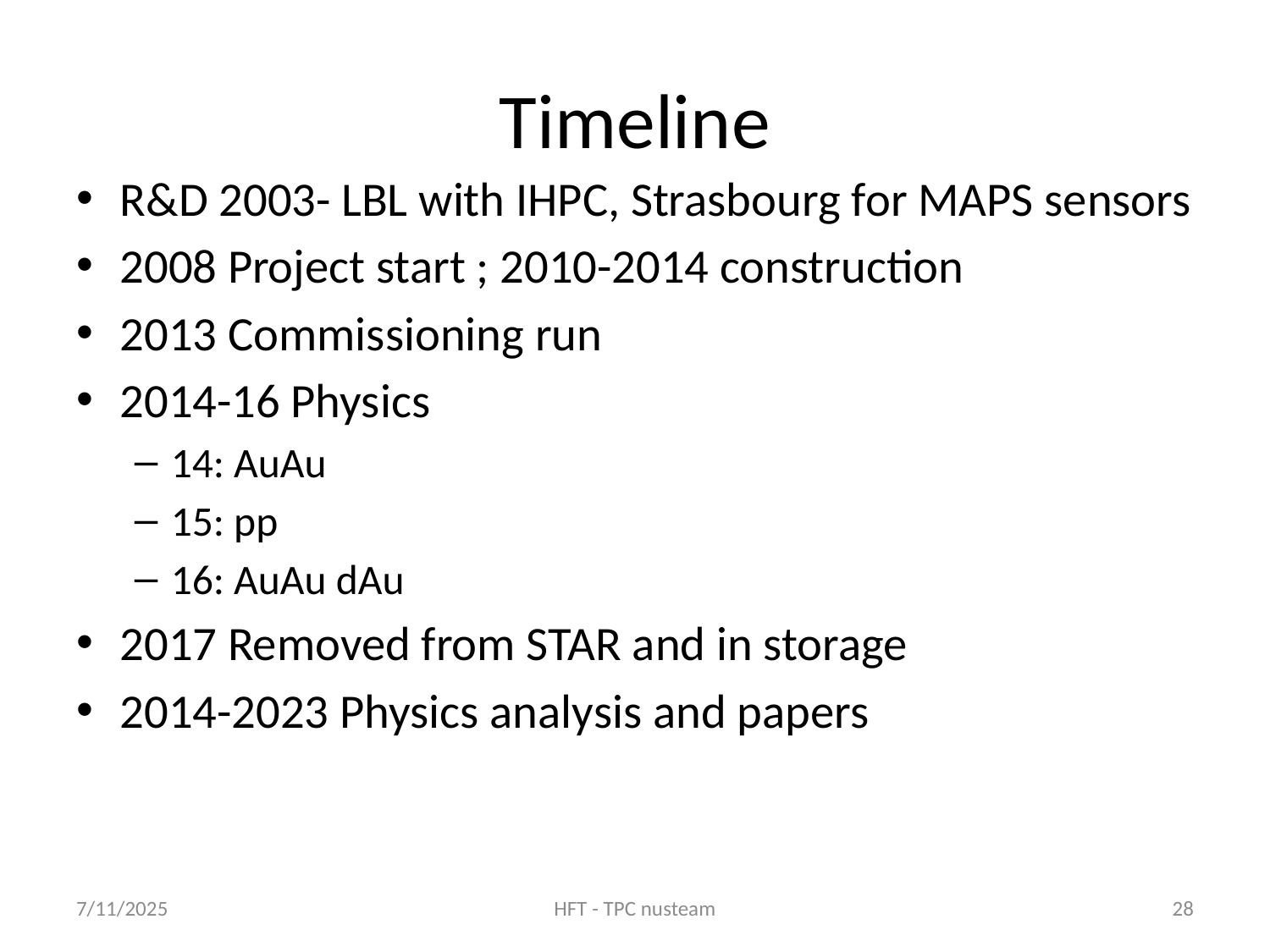

# Timeline
R&D 2003- LBL with IHPC, Strasbourg for MAPS sensors
2008 Project start ; 2010-2014 construction
2013 Commissioning run
2014-16 Physics
14: AuAu
15: pp
16: AuAu dAu
2017 Removed from STAR and in storage
2014-2023 Physics analysis and papers

7/11/2025
HFT - TPC nusteam
28